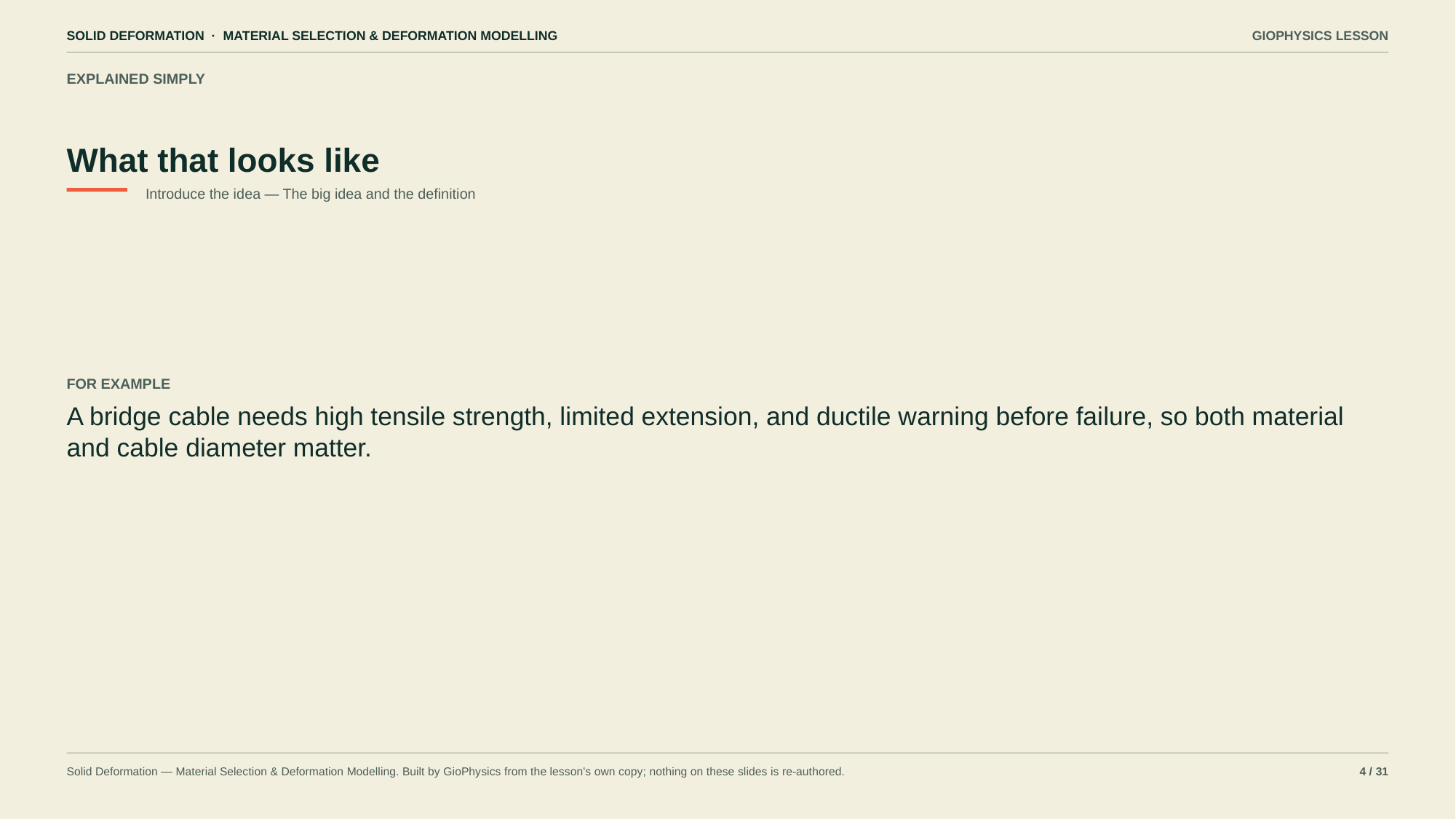

SOLID DEFORMATION  ·  MATERIAL SELECTION & DEFORMATION MODELLING
GIOPHYSICS LESSON

EXPLAINED SIMPLY
What that looks like
Introduce the idea — The big idea and the definition

FOR EXAMPLE
A bridge cable needs high tensile strength, limited extension, and ductile warning before failure, so both material and cable diameter matter.

Solid Deformation — Material Selection & Deformation Modelling. Built by GioPhysics from the lesson's own copy; nothing on these slides is re-authored.
4 / 31